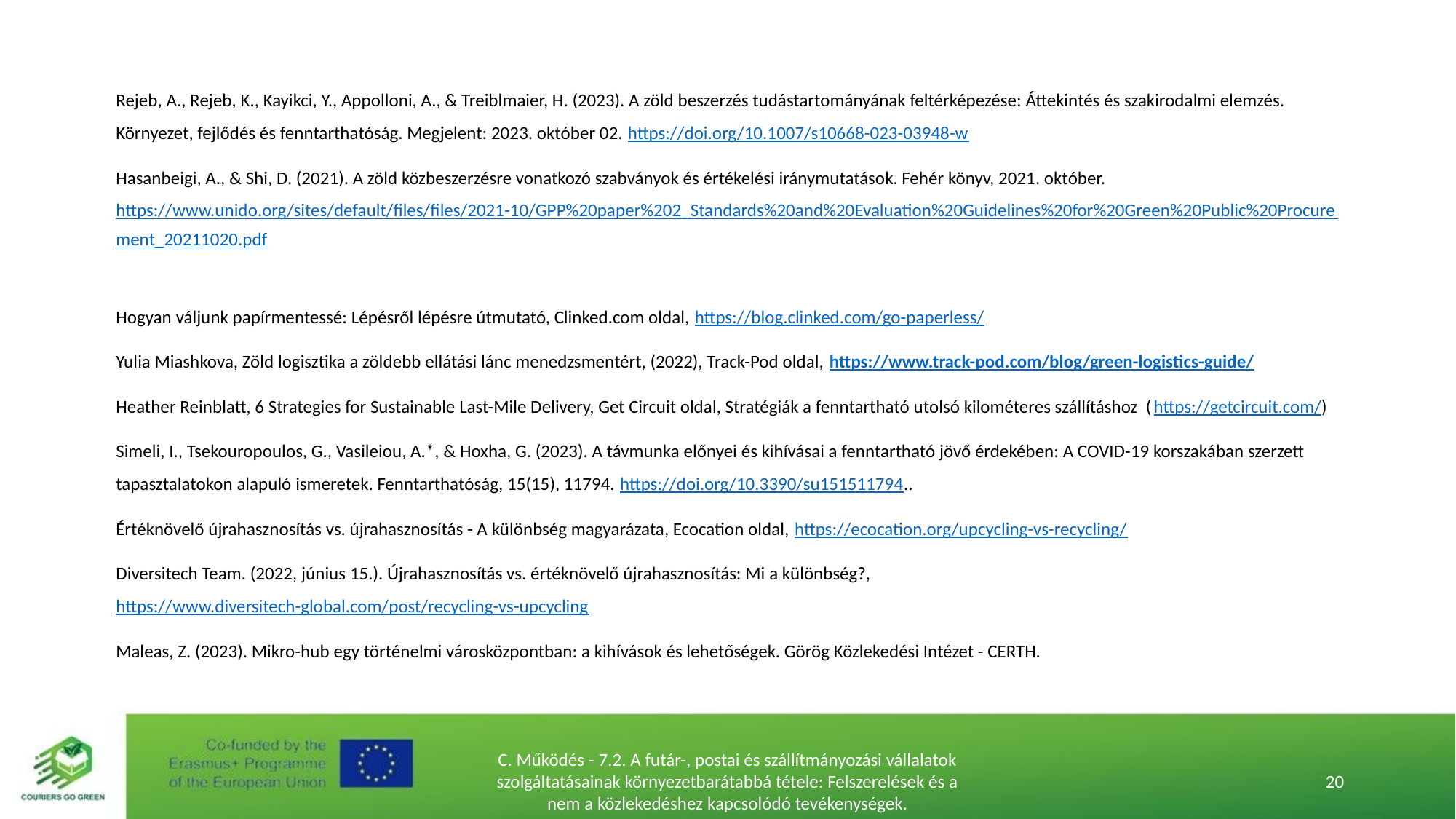

Rejeb, A., Rejeb, K., Kayikci, Y., Appolloni, A., & Treiblmaier, H. (2023). A zöld beszerzés tudástartományának feltérképezése: Áttekintés és szakirodalmi elemzés. Környezet, fejlődés és fenntarthatóság. Megjelent: 2023. október 02. https://doi.org/10.1007/s10668-023-03948-w
Hasanbeigi, A., & Shi, D. (2021). A zöld közbeszerzésre vonatkozó szabványok és értékelési iránymutatások. Fehér könyv, 2021. október. https://www.unido.org/sites/default/files/files/2021-10/GPP%20paper%202_Standards%20and%20Evaluation%20Guidelines%20for%20Green%20Public%20Procurement_20211020.pdf
Hogyan váljunk papírmentessé: Lépésről lépésre útmutató, Clinked.com oldal, https://blog.clinked.com/go-paperless/
Yulia Miashkova, Zöld logisztika a zöldebb ellátási lánc menedzsmentért, (2022), Track-Pod oldal, https://www.track-pod.com/blog/green-logistics-guide/
Heather Reinblatt, 6 Strategies for Sustainable Last-Mile Delivery, Get Circuit oldal, Stratégiák a fenntartható utolsó kilométeres szállításhoz  (https://getcircuit.com/)
Simeli, I., Tsekouropoulos, G., Vasileiou, A.*, & Hoxha, G. (2023). A távmunka előnyei és kihívásai a fenntartható jövő érdekében: A COVID-19 korszakában szerzett tapasztalatokon alapuló ismeretek. Fenntarthatóság, 15(15), 11794. https://doi.org/10.3390/su151511794..
Értéknövelő újrahasznosítás vs. újrahasznosítás - A különbség magyarázata, Ecocation oldal, https://ecocation.org/upcycling-vs-recycling/
Diversitech Team. (2022, június 15.). Újrahasznosítás vs. értéknövelő újrahasznosítás: Mi a különbség?, https://www.diversitech-global.com/post/recycling-vs-upcycling
Maleas, Z. (2023). Mikro-hub egy történelmi városközpontban: a kihívások és lehetőségek. Görög Közlekedési Intézet - CERTH.
C. Működés - 7.2. A futár-, postai és szállítmányozási vállalatok szolgáltatásainak környezetbarátabbá tétele: Felszerelések és a nem a közlekedéshez kapcsolódó tevékenységek.
20